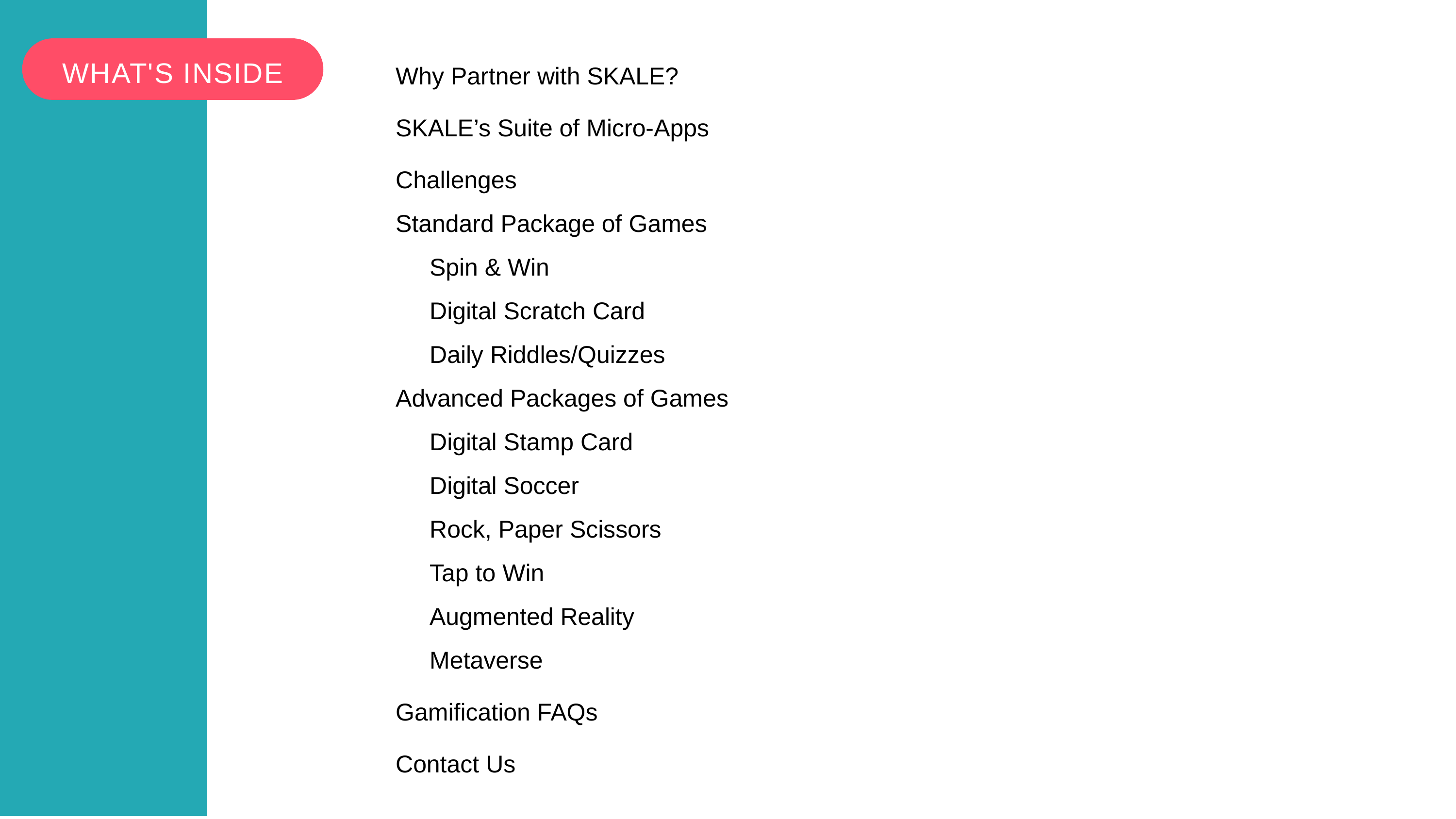

WHAT'S INSIDE

Why Partner with SKALE?
SKALE’s Suite of Micro-Apps
Challenges
Standard Package of Games
     Spin & Win
     Digital Scratch Card
     Daily Riddles/Quizzes
Advanced Packages of Games
     Digital Stamp Card
     Digital Soccer
     Rock, Paper Scissors
     Tap to Win
     Augmented Reality
     Metaverse
Gamification FAQs
Contact Us